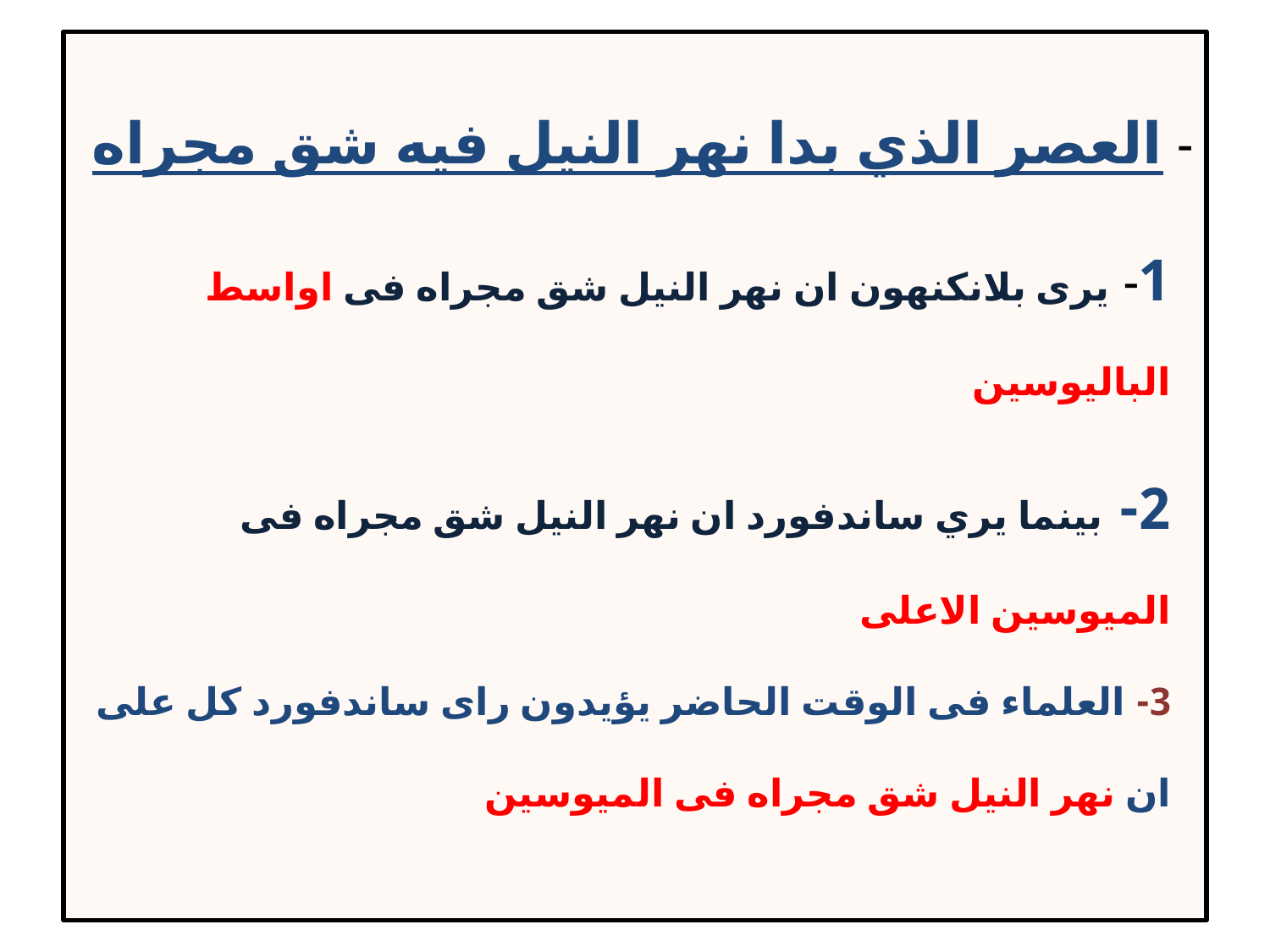

# - العصر الذي بدا نهر النيل فيه شق مجراه 1- يرى بلانكنهون ان نهر النيل شق مجراه فى اواسط الباليوسين 2- بينما يري ساندفورد ان نهر النيل شق مجراه فى الميوسين الاعلى 3- العلماء فى الوقت الحاضر يؤيدون راى ساندفورد كل على ان نهر النيل شق مجراه فى الميوسين